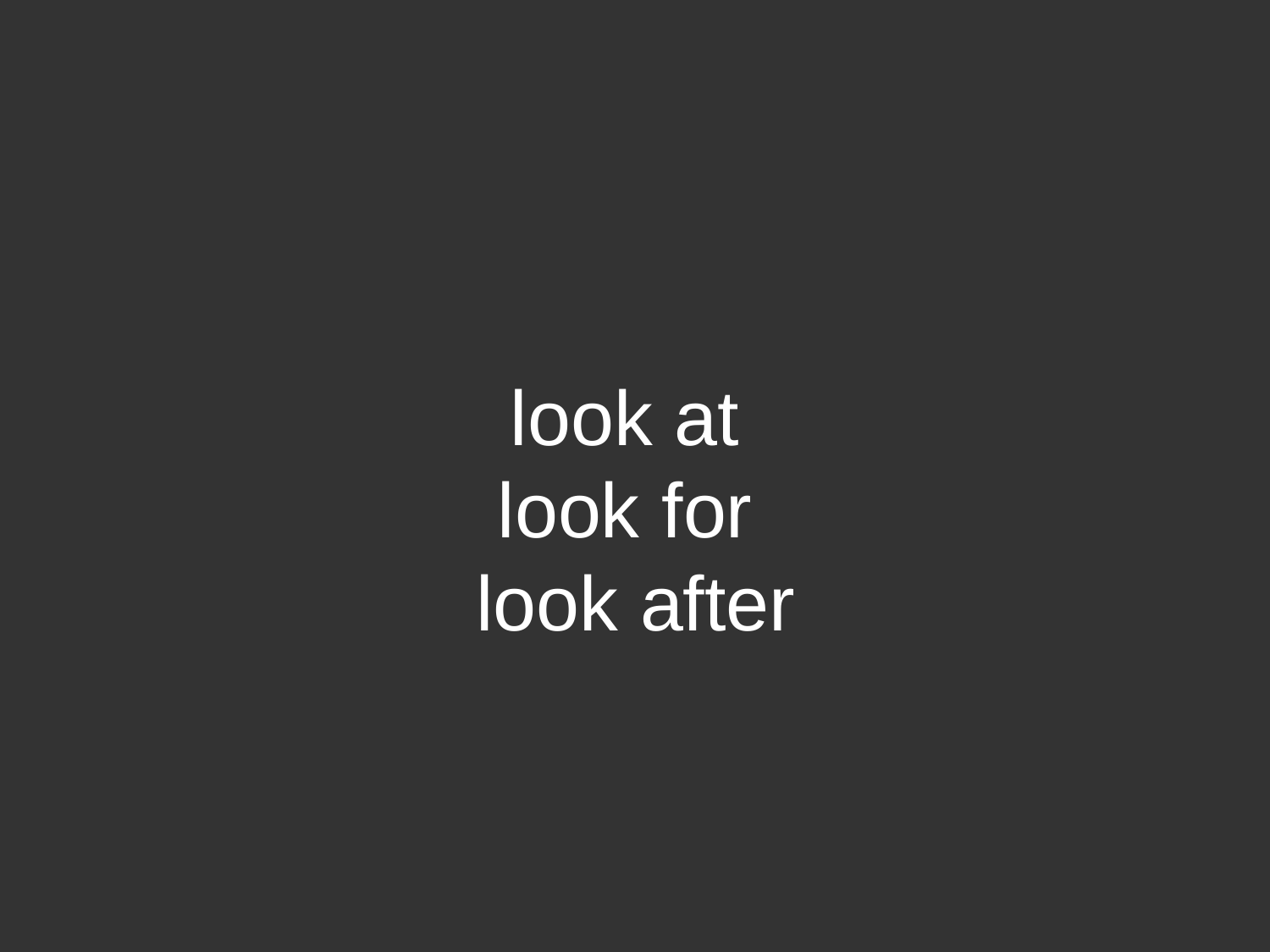

# look at  look for  look after